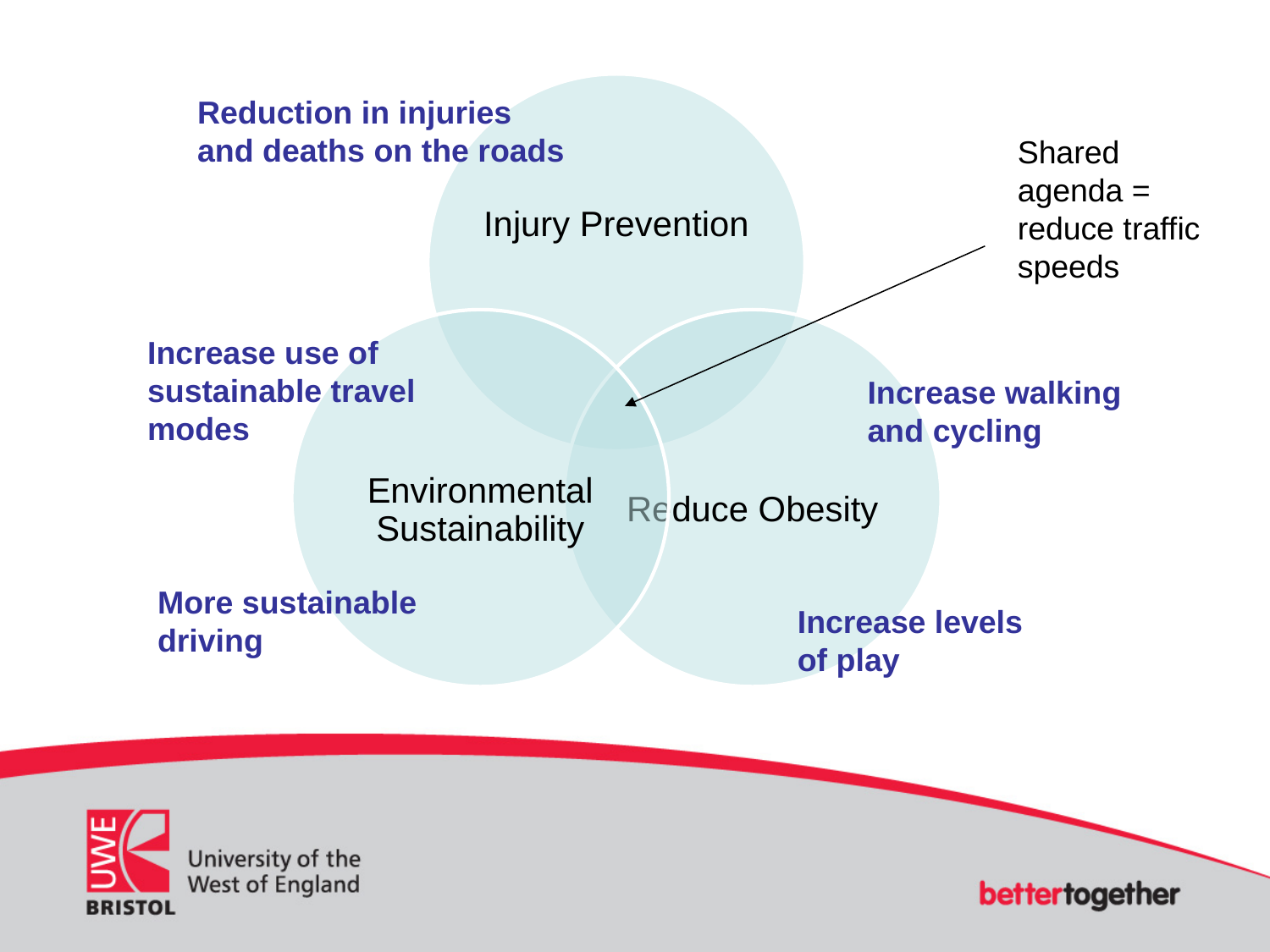

#
Injury Prevention
Reduce Obesity
Environmental Sustainability
Reduction in injuries and deaths on the roads
Shared agenda = reduce traffic speeds
Increase use of sustainable travel modes
Increase walking and cycling
More sustainable driving
Increase levels of play